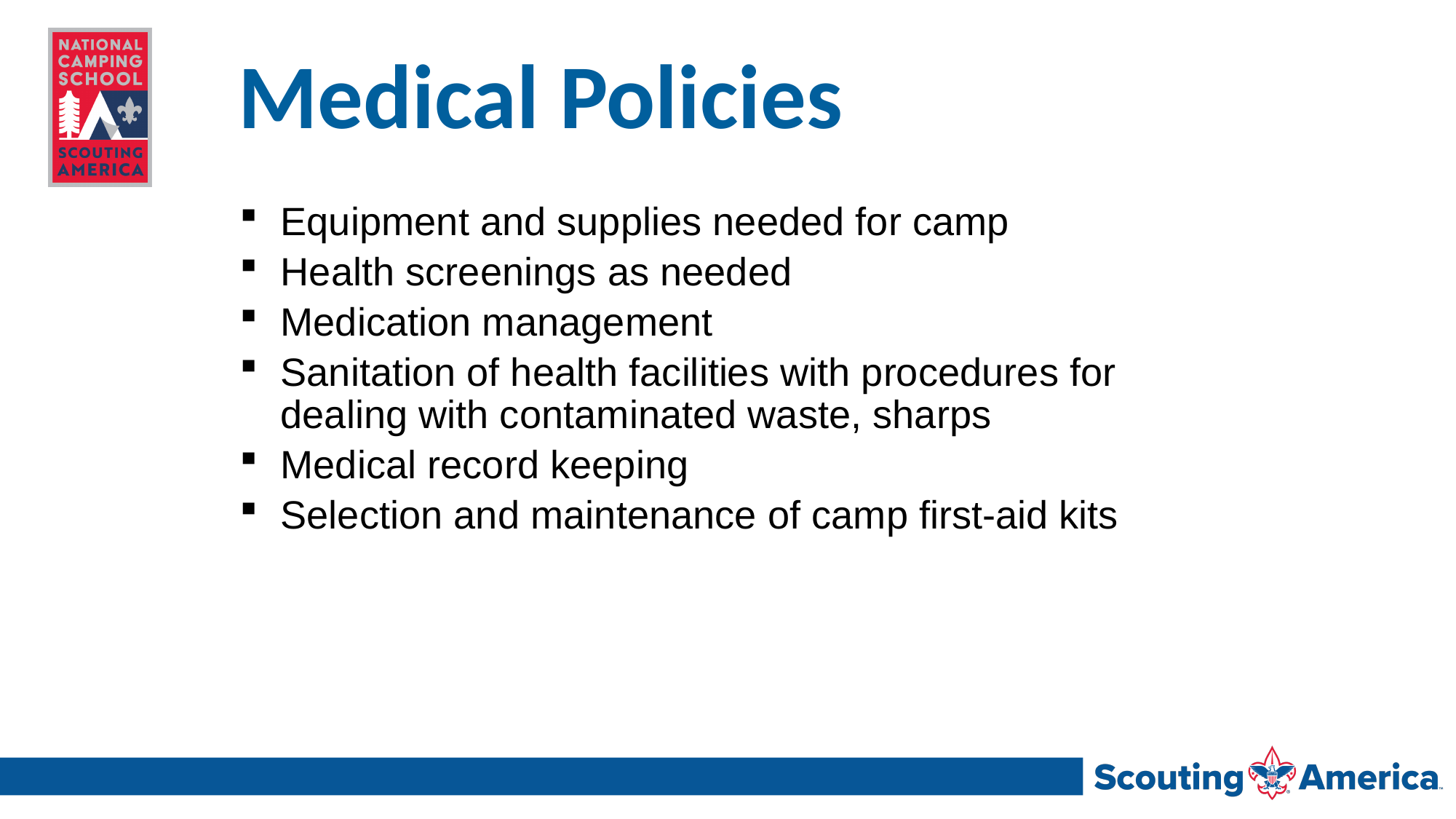

# Medical Policies
Equipment and supplies needed for camp
Health screenings as needed
Medication management
Sanitation of health facilities with procedures for dealing with contaminated waste, sharps
Medical record keeping
Selection and maintenance of camp first-aid kits